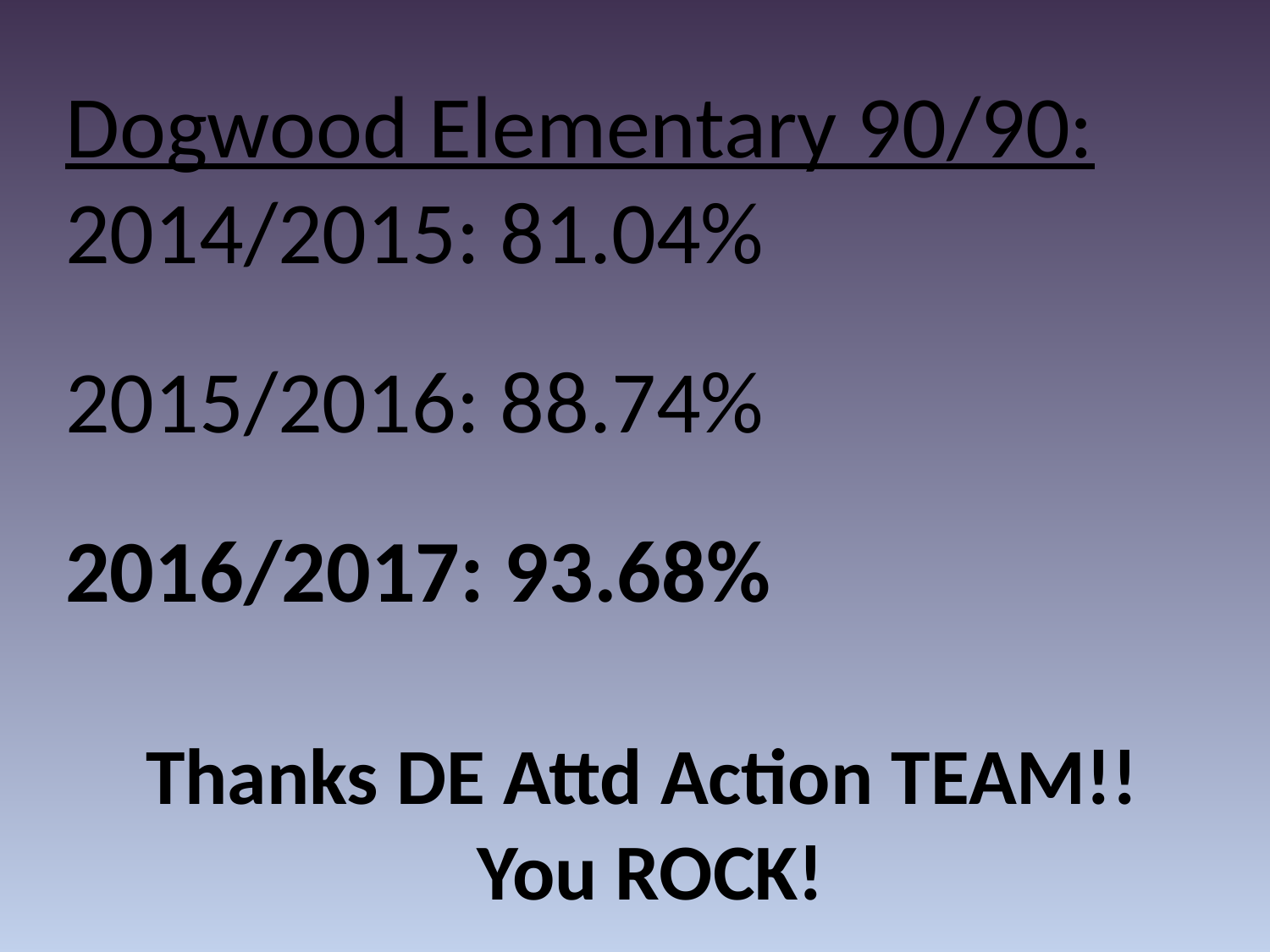

Dogwood Elementary 90/90:
2014/2015: 81.04%

2015/2016: 88.74%

2016/2017: 93.68%

Thanks DE Attd Action TEAM!!
You ROCK!